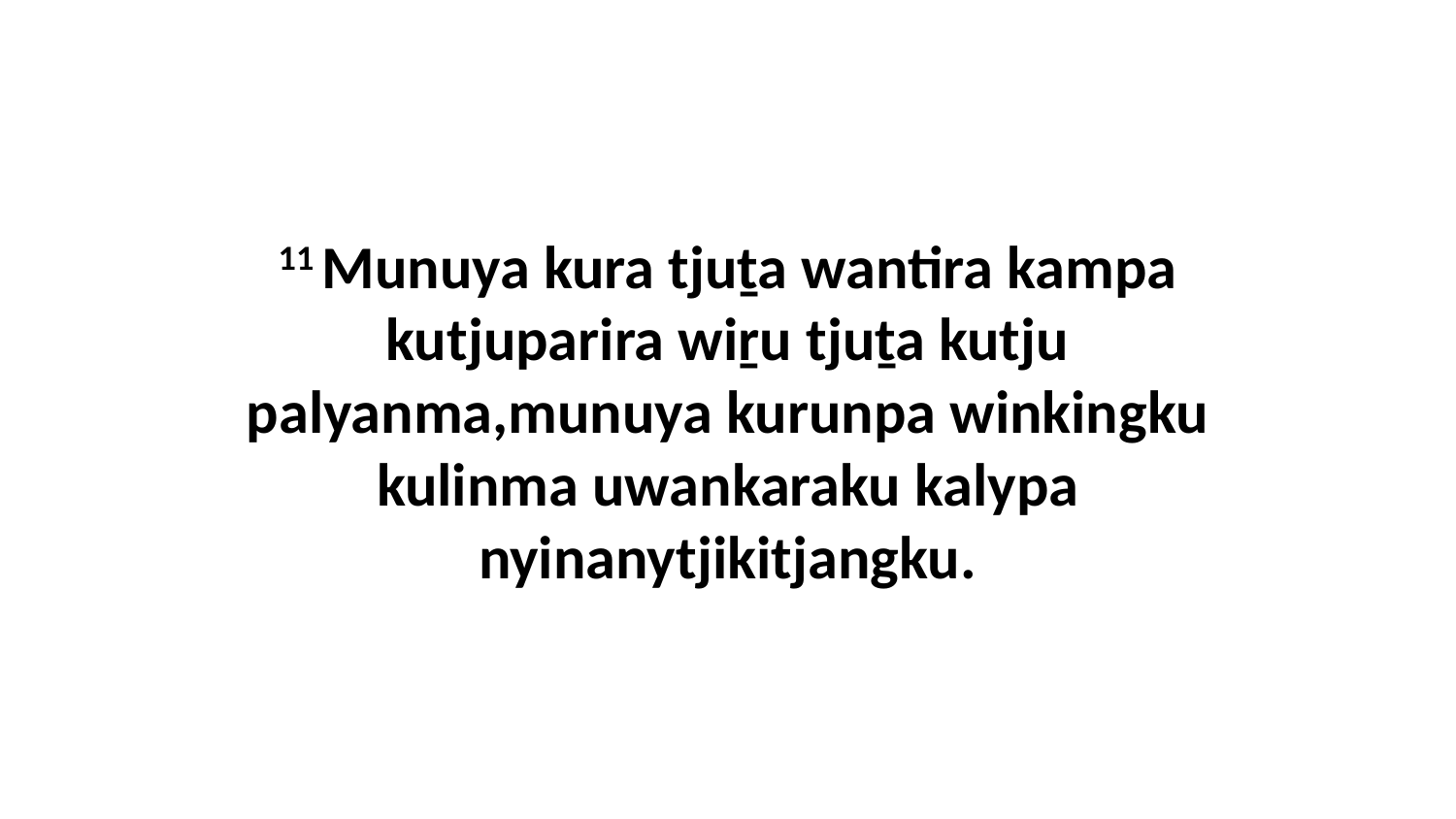

11 Munuya kura tjuṯa wantira kampa kutjuparira wiṟu tjuṯa kutju palyanma,munuya kurunpa winkingku kulinma uwankaraku kalypa nyinanytjikitjangku.